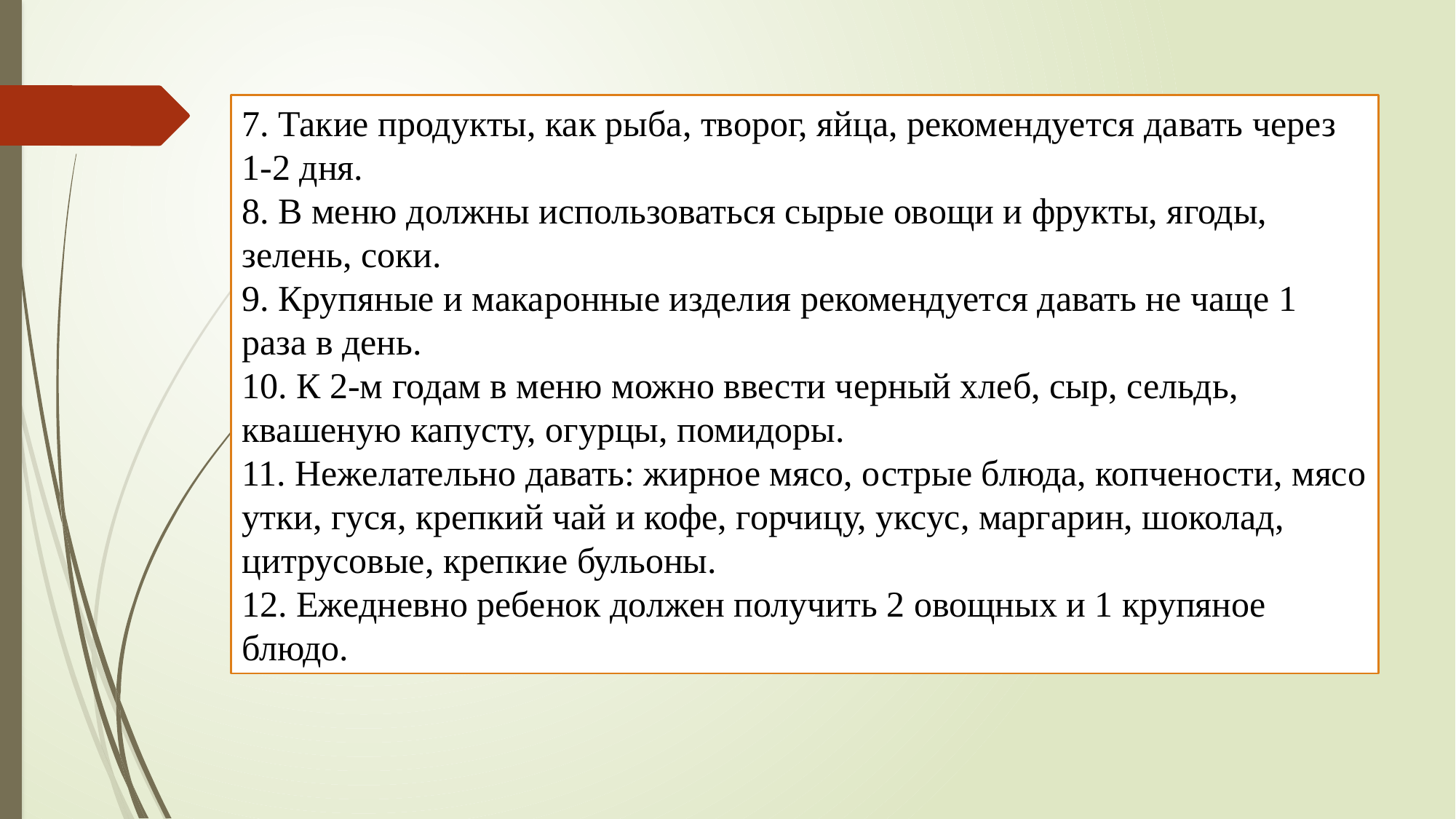

7. Такие продукты, как рыба, творог, яйца, рекомендуется давать через 1-2 дня.
8. В меню должны использоваться сырые овощи и фрукты, ягоды, зелень, соки.
9. Крупяные и макаронные изделия рекомендуется давать не чаще 1 раза в день.
10. К 2-м годам в меню можно ввести черный хлеб, сыр, сельдь, квашеную капусту, огурцы, помидоры.
11. Нежелательно давать: жирное мясо, острые блюда, копчености, мясо утки, гуся, крепкий чай и кофе, горчицу, уксус, маргарин, шоколад, цитрусовые, крепкие бульоны.
12. Ежедневно ребенок должен получить 2 овощных и 1 крупяное блюдо.